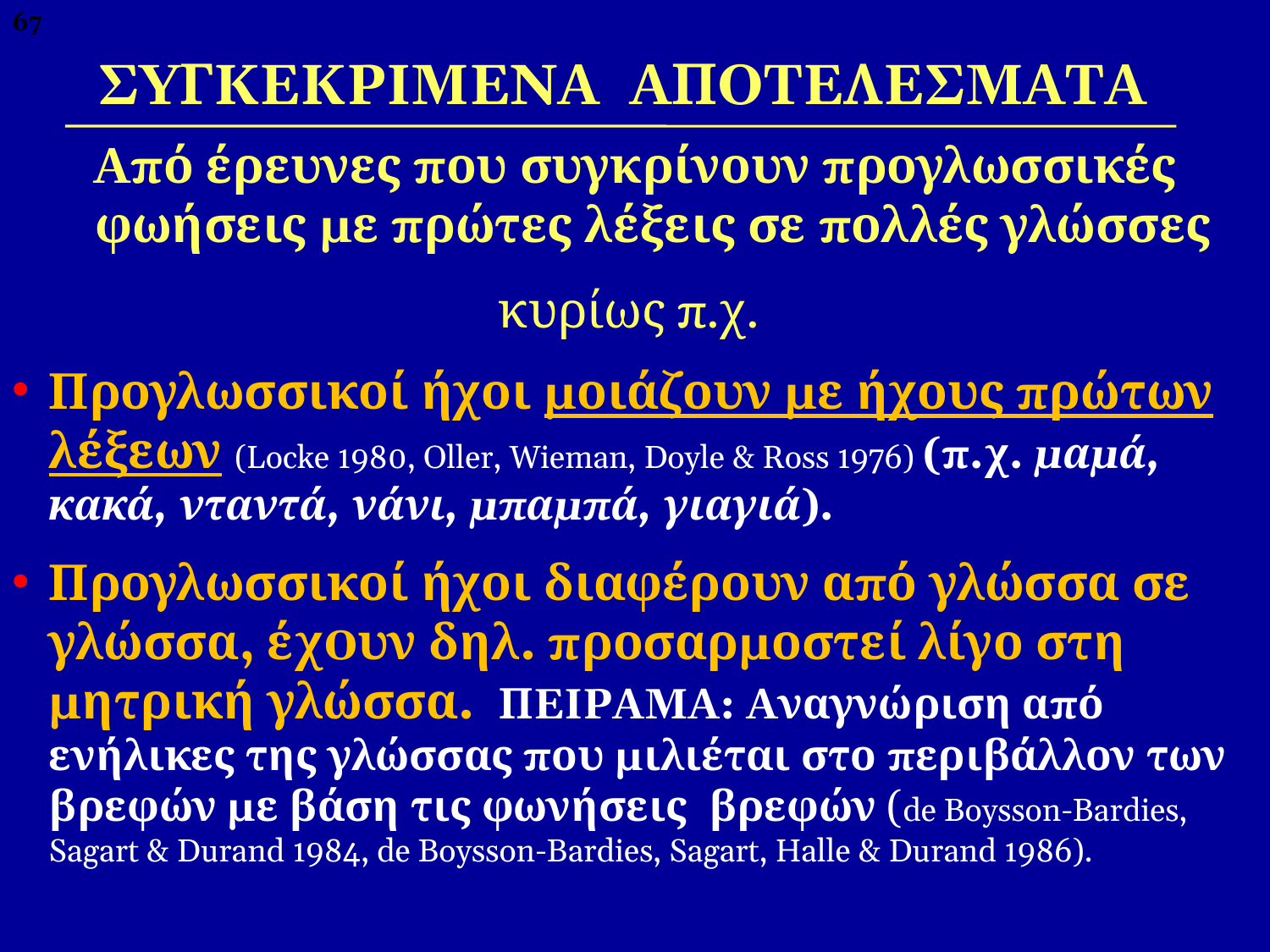

67
# ΣΥΓΚΕΚΡΙΜΕΝΑ  ΑΠΟΤΕΛΕΣΜΑΤΑ

Από έρευνες που συγκρίνουν προγλωσσικές φωήσεις με πρώτες λέξεις σε πολλές γλώσσες
κυρίως π.χ.
Προγλωσσικοί ήχοι μοιάζουν με ήχους πρώτων λέξεων (Locke 1980, Oller, Wieman, Doyle & Ross 1976) (π.χ. μαμά, κακά, νταντά, νάνι, μπαμπά, γιαγιά).
Προγλωσσικοί ήχοι διαφέρουν από γλώσσα σε γλώσσα, έχ0υν δηλ. προσαρμοστεί λίγο στη μητρική γλώσσα.  ΠΕΙΡΑΜΑ: Αναγνώριση από ενήλικες της γλώσσας που μιλιέται στο περιβάλλον των βρεφών με βάση τις φωνήσεις  βρεφών (de Boysson-Bardies, Sagart & Durand 1984, de Boysson-Bardies, Sagart, Halle & Durand 1986).